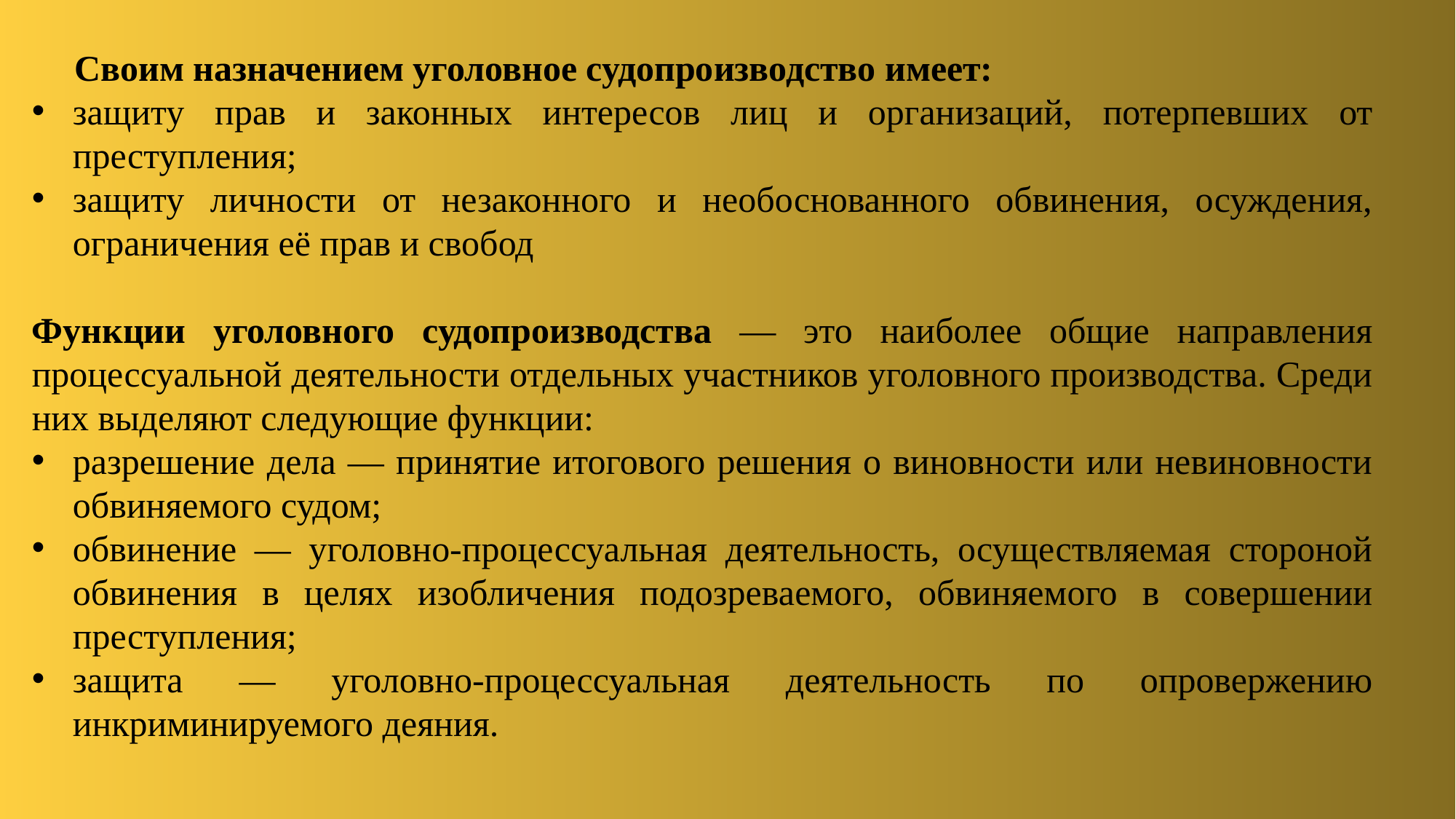

Своим назначением уголовное судопроизводство имеет:
защиту прав и законных интересов лиц и организаций, потерпевших от преступления;
защиту личности от незаконного и необоснованного обвинения, осуждения, ограничения её прав и свобод

Функции уголовного судопроизводства — это наиболее общие направления процессуальной деятельности отдельных участников уголовного производства. Среди них выделяют следующие функции:
разрешение дела — принятие итогового решения о виновности или невиновности обвиняемого судом;
обвинение — уголовно-процессуальная деятельность, осуществляемая стороной обвинения в целях изобличения подозреваемого, обвиняемого в совершении преступления;
защита — уголовно-процессуальная деятельность по опровержению инкриминируемого деяния.